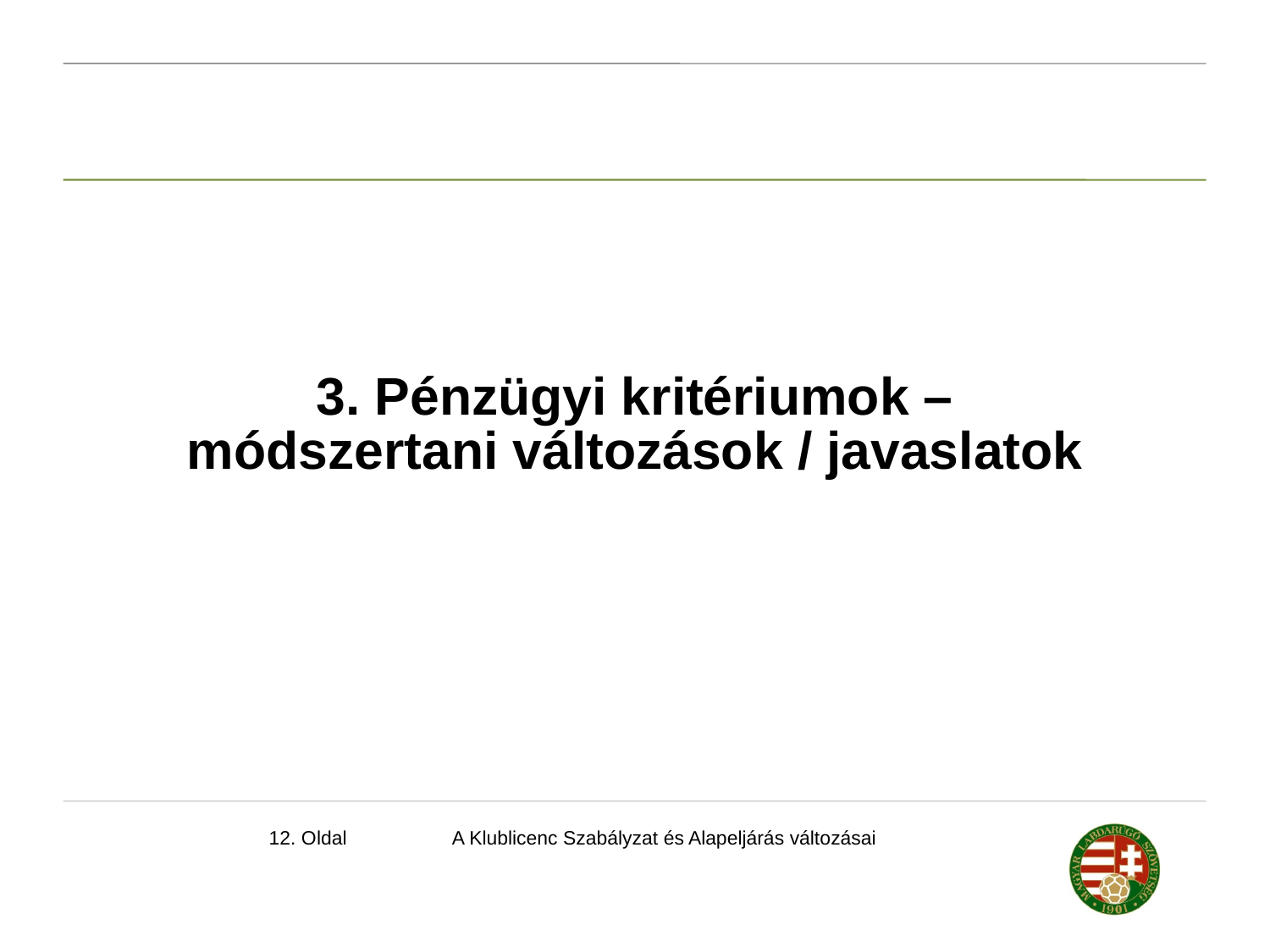

3. Pénzügyi kritériumok – módszertani változások / javaslatok